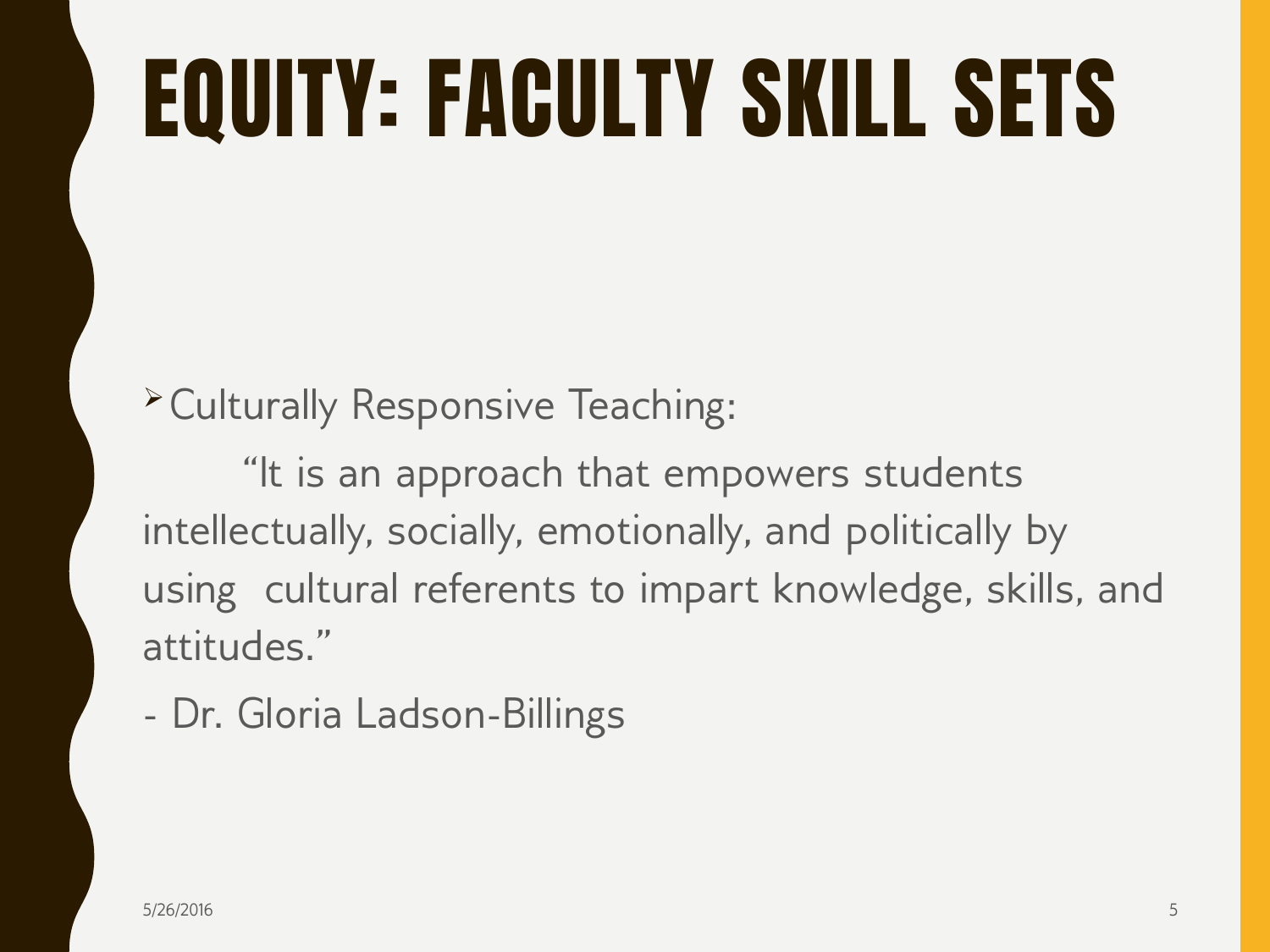

# Equity: Faculty Skill Sets

	Culturally Responsive Teaching:
	“It is an approach that empowers students intellectually, socially, emotionally, and politically by using  cultural referents to impart knowledge, skills, and attitudes.”
- Dr. Gloria Ladson-Billings

5/26/2016
5